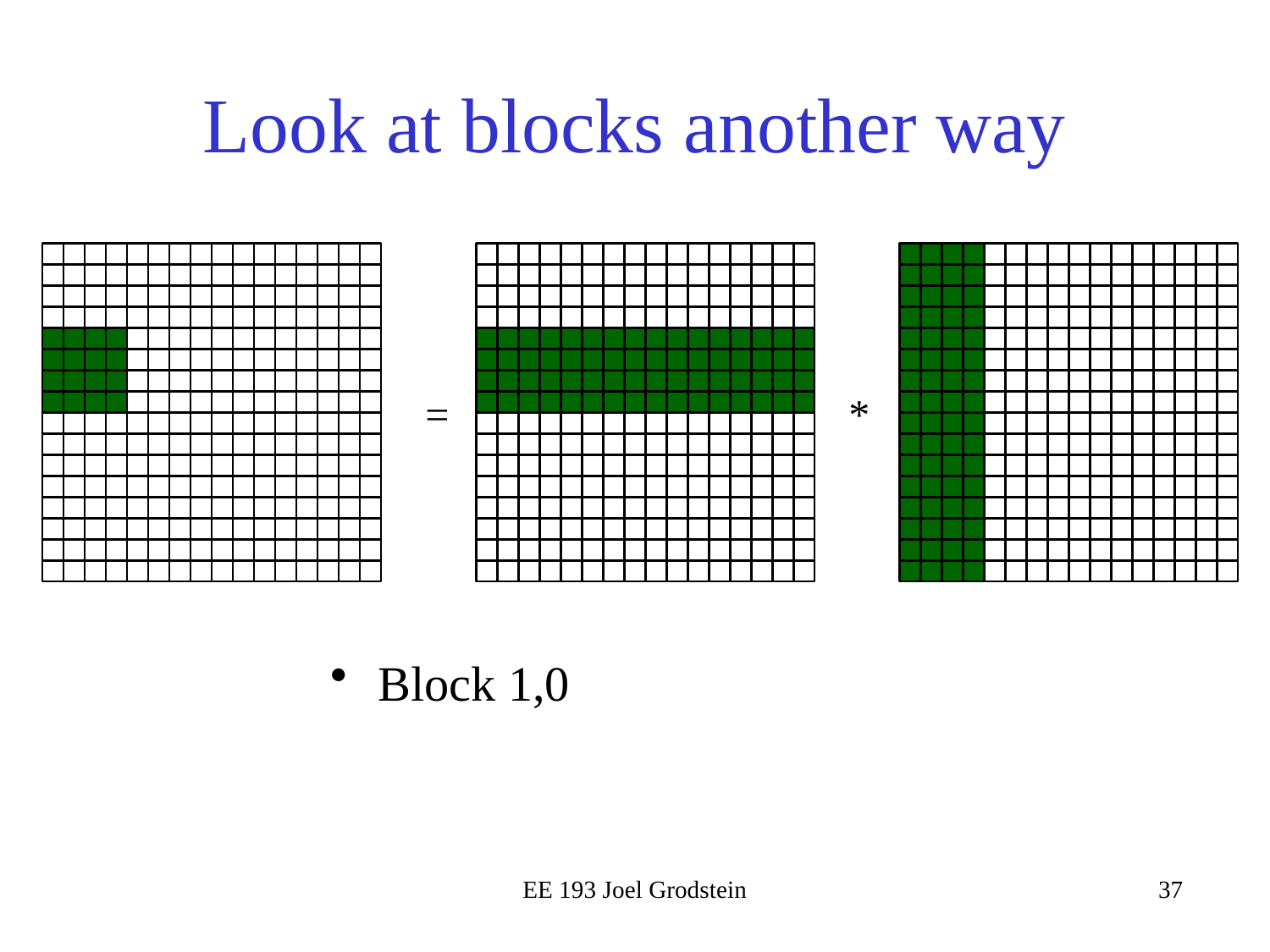

# Look at blocks another way

=
*

Block 1,0
EE 193 Joel Grodstein